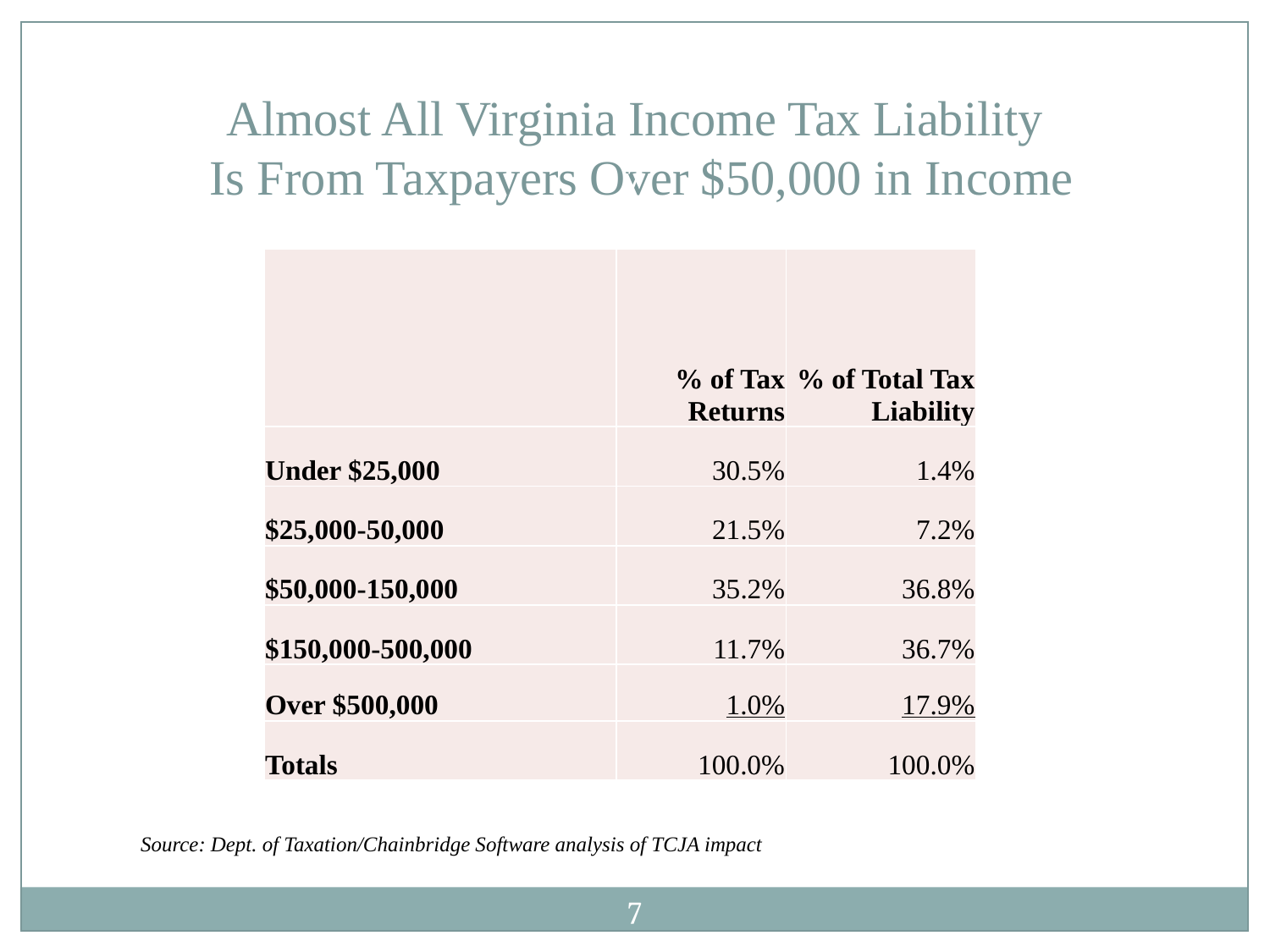

Almost All Virginia Income Tax Liability
 Is From Taxpayers Over $50,000 in Income
7
|  | % of Tax Returns | % of Total Tax Liability |
| --- | --- | --- |
| Under $25,000 | 30.5% | 1.4% |
| $25,000-50,000 | 21.5% | 7.2% |
| $50,000-150,000 | 35.2% | 36.8% |
| $150,000-500,000 | 11.7% | 36.7% |
| Over $500,000 | 1.0% | 17.9% |
| Totals | 100.0% | 100.0% |
Source: Dept. of Taxation/Chainbridge Software analysis of TCJA impact
7